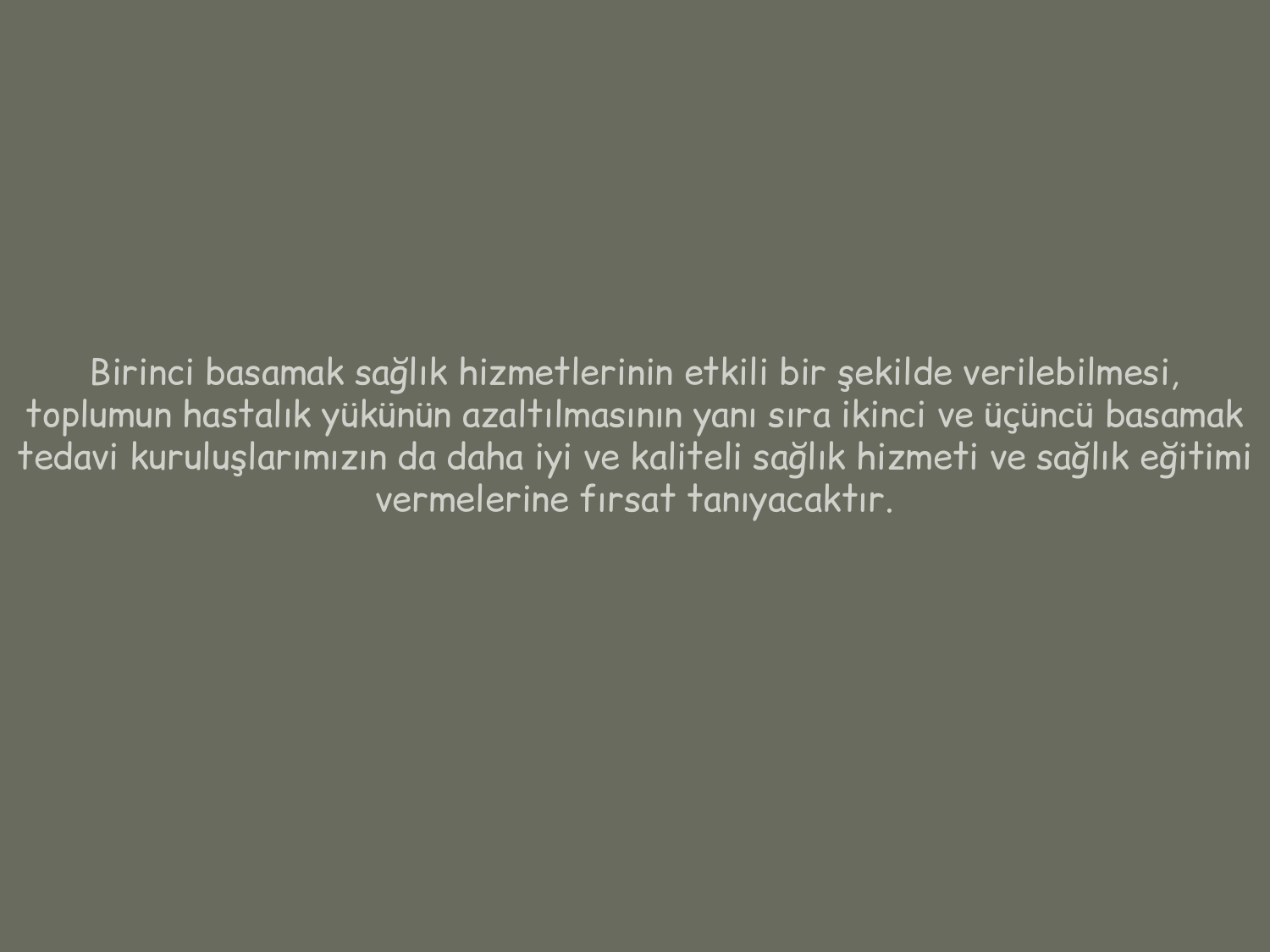

# Birinci basamak sağlık hizmetlerinin etkili bir şekilde verilebilmesi, toplumun hastalık yükünün azaltılmasının yanı sıra ikinci ve üçüncü basamak tedavi kuruluşlarımızın da daha iyi ve kaliteli sağlık hizmeti ve sağlık eğitimi vermelerine fırsat tanıyacaktır.